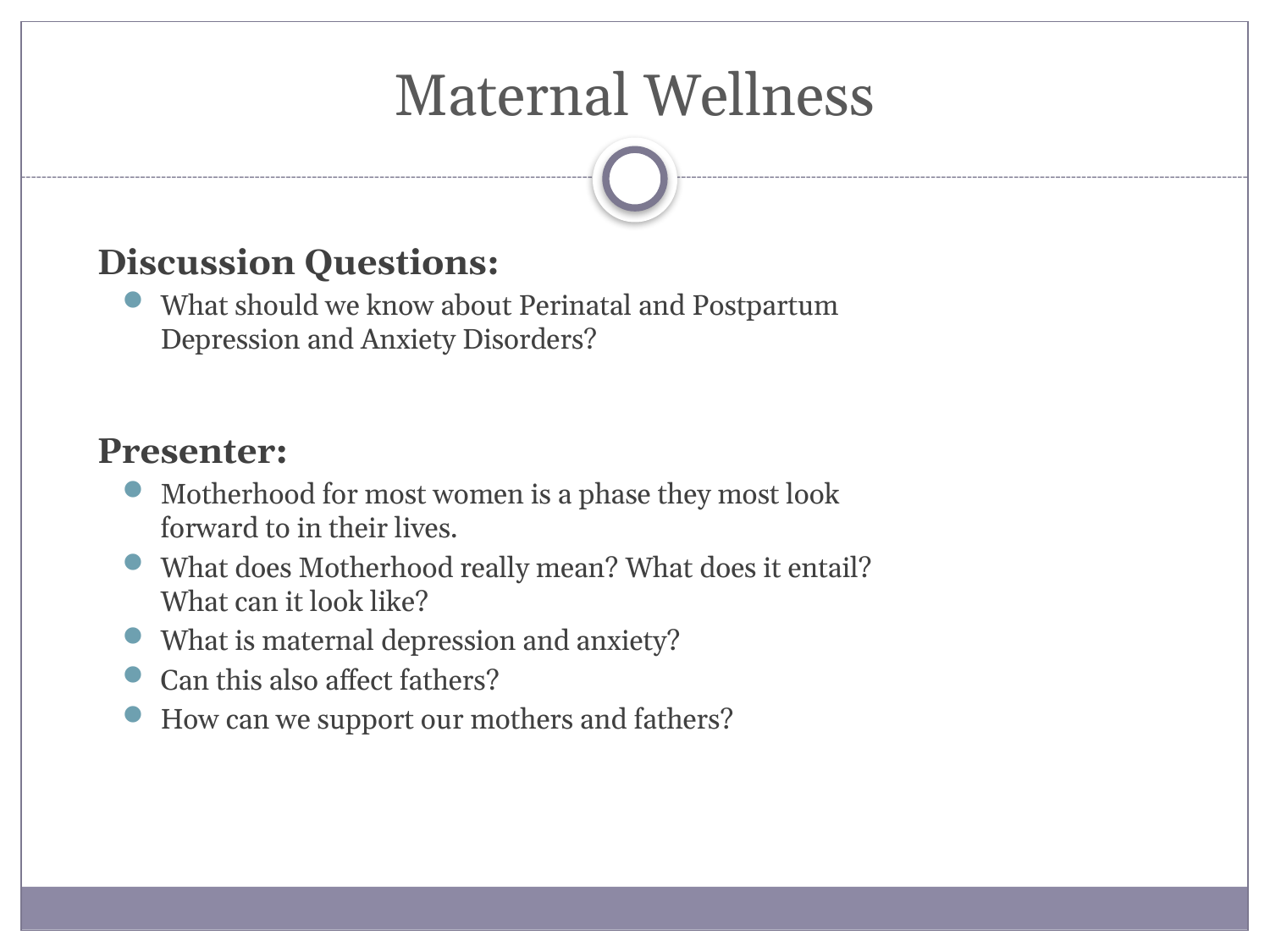

# Maternal Wellness
Discussion Questions:
What should we know about Perinatal and Postpartum Depression and Anxiety Disorders?

Presenter:
Motherhood for most women is a phase they most look forward to in their lives.
What does Motherhood really mean? What does it entail? What can it look like?
What is maternal depression and anxiety?
Can this also affect fathers?
How can we support our mothers and fathers?